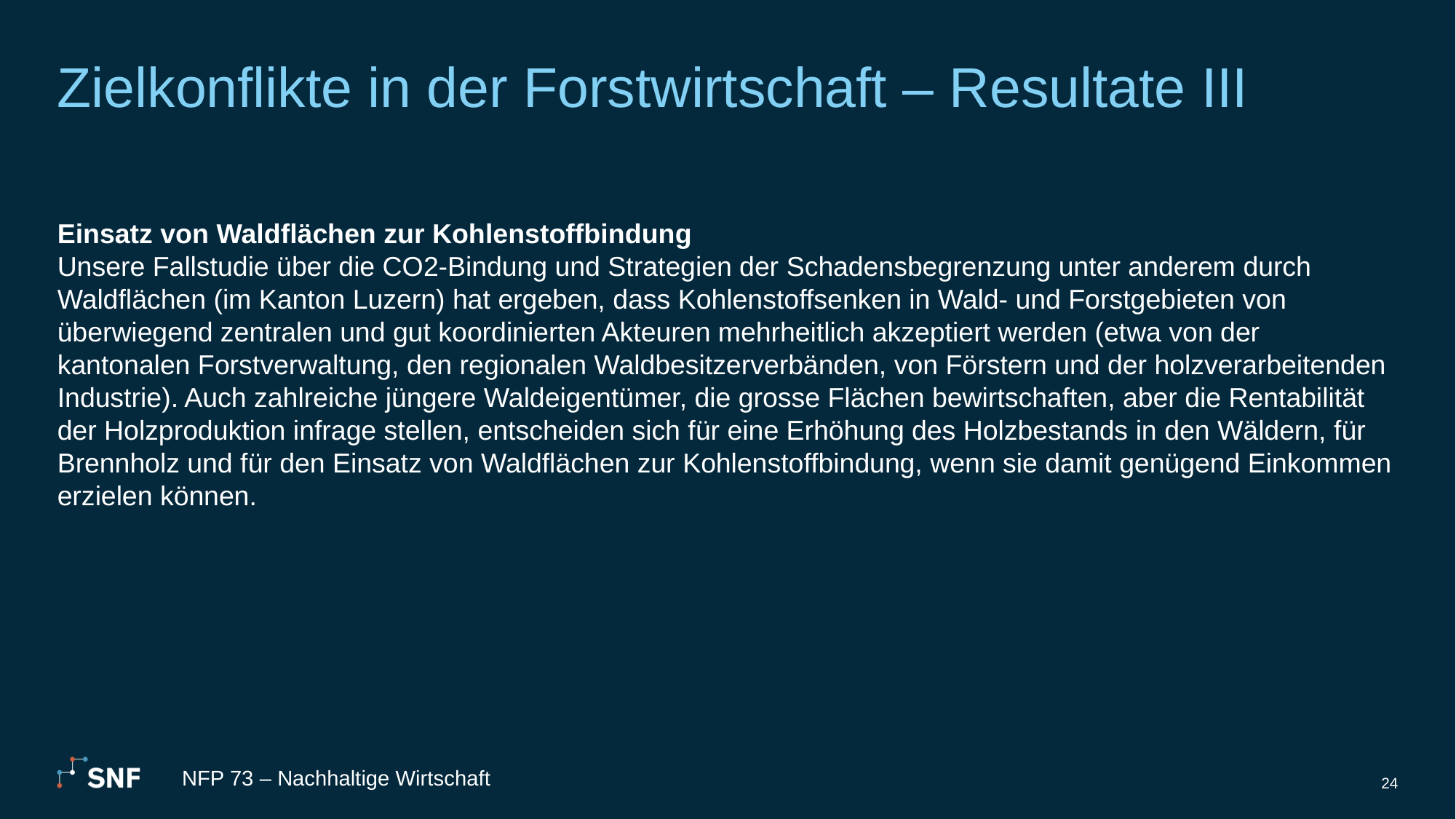

# Zielkonflikte in der Forstwirtschaft – Resultate III
Einsatz von Waldflächen zur Kohlenstoffbindung
Unsere Fallstudie über die CO2-Bindung und Strategien der Schadensbegrenzung unter anderem durch Waldflächen (im Kanton Luzern) hat ergeben, dass Kohlenstoffsenken in Wald- und Forstgebieten von überwiegend zentralen und gut koordinierten Akteuren mehrheitlich akzeptiert werden (etwa von der kantonalen Forstverwaltung, den regionalen Waldbesitzerverbänden, von Förstern und der holzverarbeitenden Industrie). Auch zahlreiche jüngere Waldeigentümer, die grosse Flächen bewirtschaften, aber die Rentabilität der Holzproduktion infrage stellen, entscheiden sich für eine Erhöhung des Holzbestands in den Wäldern, für Brennholz und für den Einsatz von Waldflächen zur Kohlenstoffbindung, wenn sie damit genügend Einkommen erzielen können.

NFP 73 – Nachhaltige Wirtschaft
24